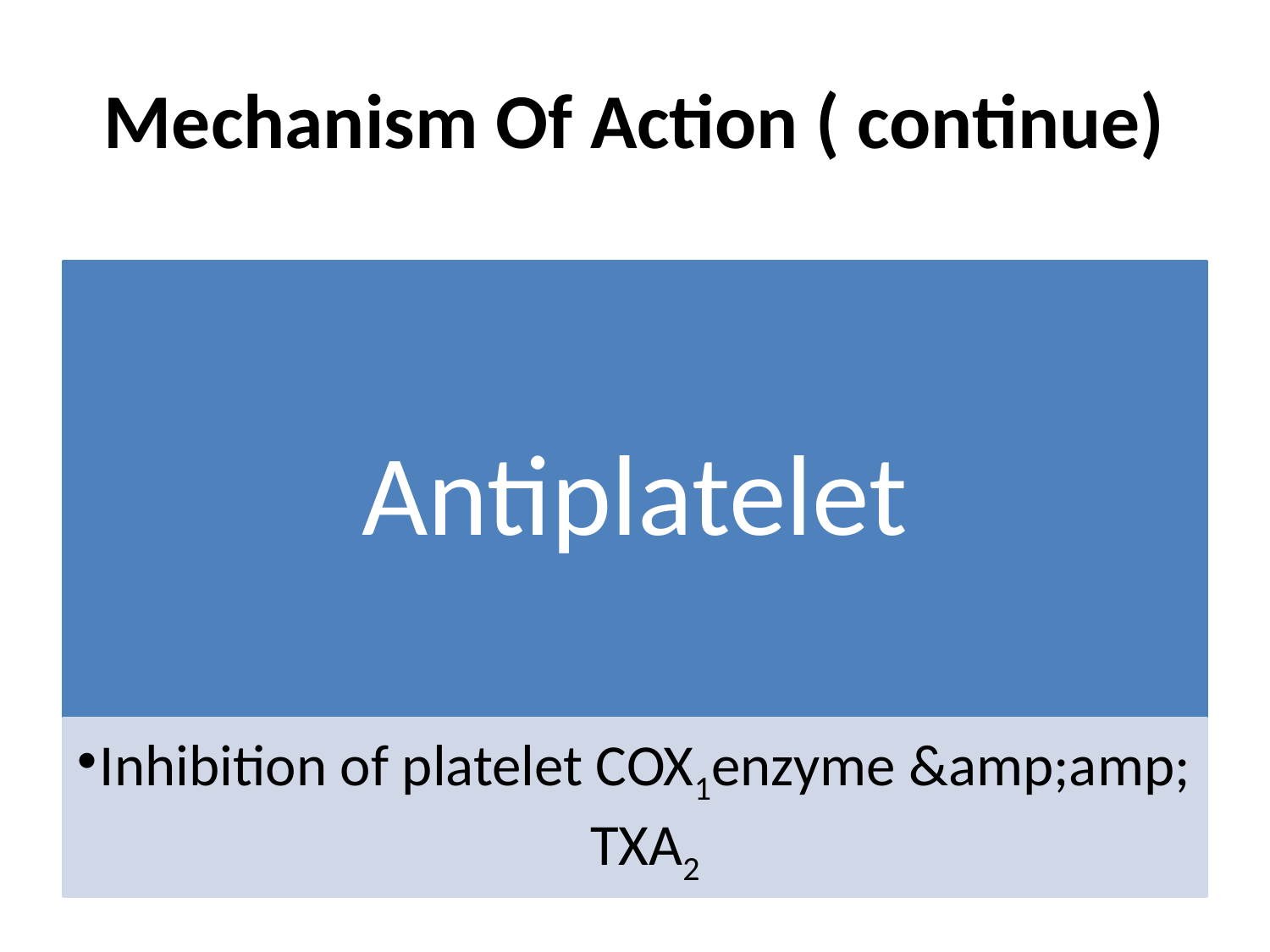

# Mechanism Of Action ( continue)
Antiplatelet
Inhibition of platelet COX1enzyme &amp;amp; TXA2